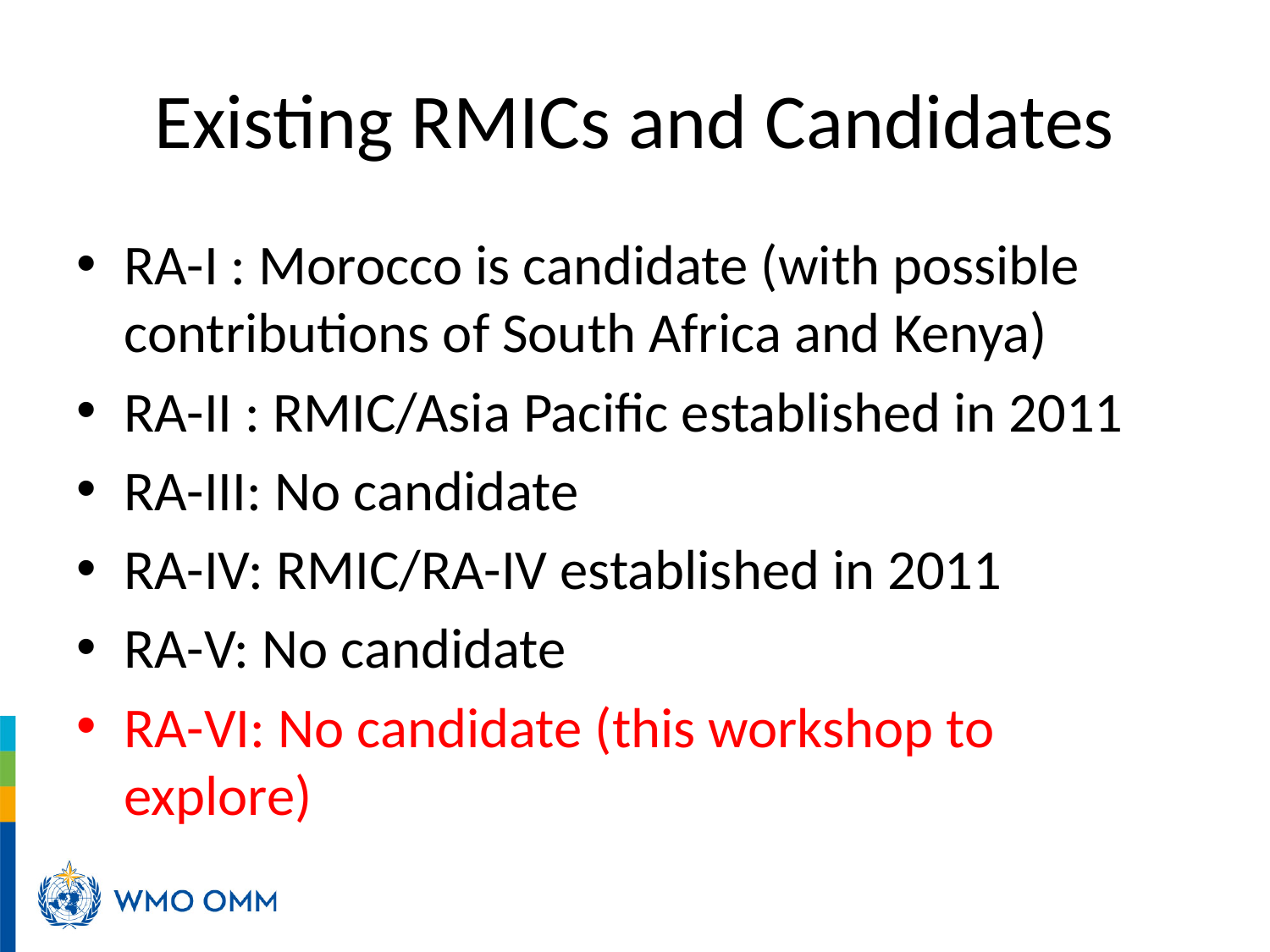

# Existing RMICs and Candidates
RA-I : Morocco is candidate (with possible contributions of South Africa and Kenya)
RA-II : RMIC/Asia Pacific established in 2011
RA-III: No candidate
RA-IV: RMIC/RA-IV established in 2011
RA-V: No candidate
RA-VI: No candidate (this workshop to explore)